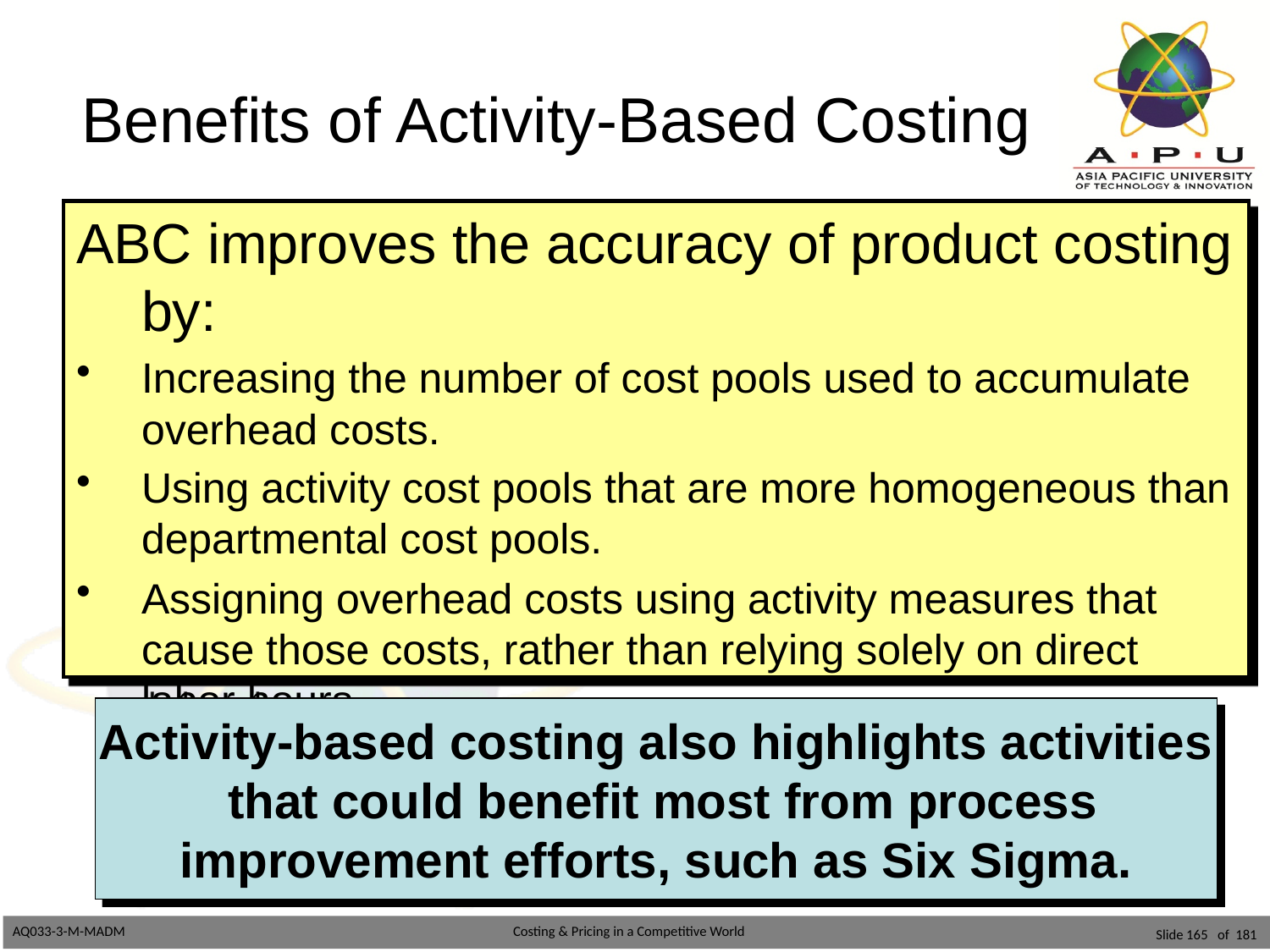

# Benefits of Activity-Based Costing
ABC improves the accuracy of product costing by:
Increasing the number of cost pools used to accumulate overhead costs.
Using activity cost pools that are more homogeneous than departmental cost pools.
Assigning overhead costs using activity measures that cause those costs, rather than relying solely on direct labor hours.
Activity-based costing also highlights activities
 that could benefit most from process
improvement efforts, such as Six Sigma.
Slide 165   of  181